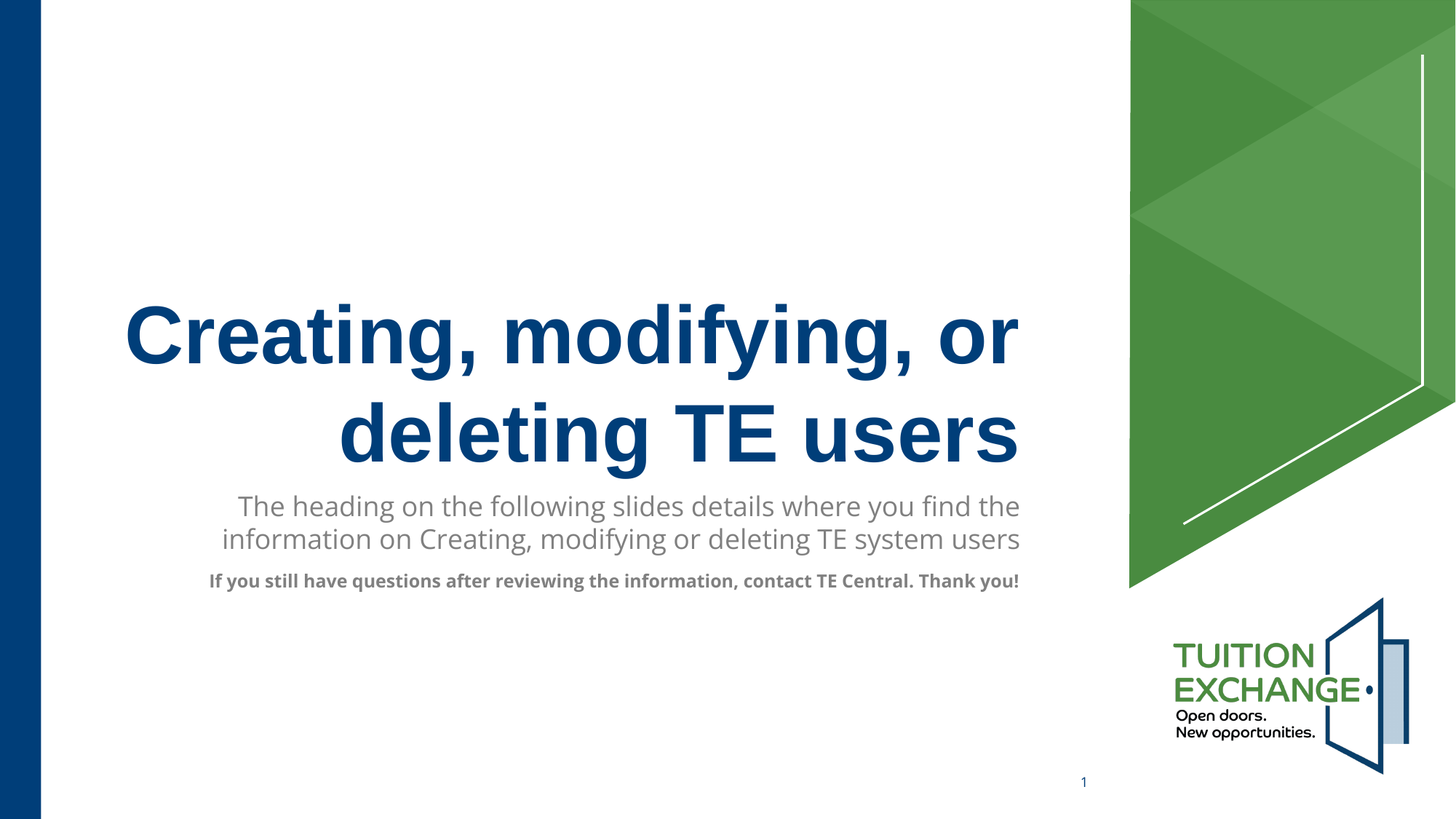

# Creating, modifying, or deleting TE users
The heading on the following slides details where you find the information on Creating, modifying or deleting TE system users
If you still have questions after reviewing the information, contact TE Central. Thank you!
1